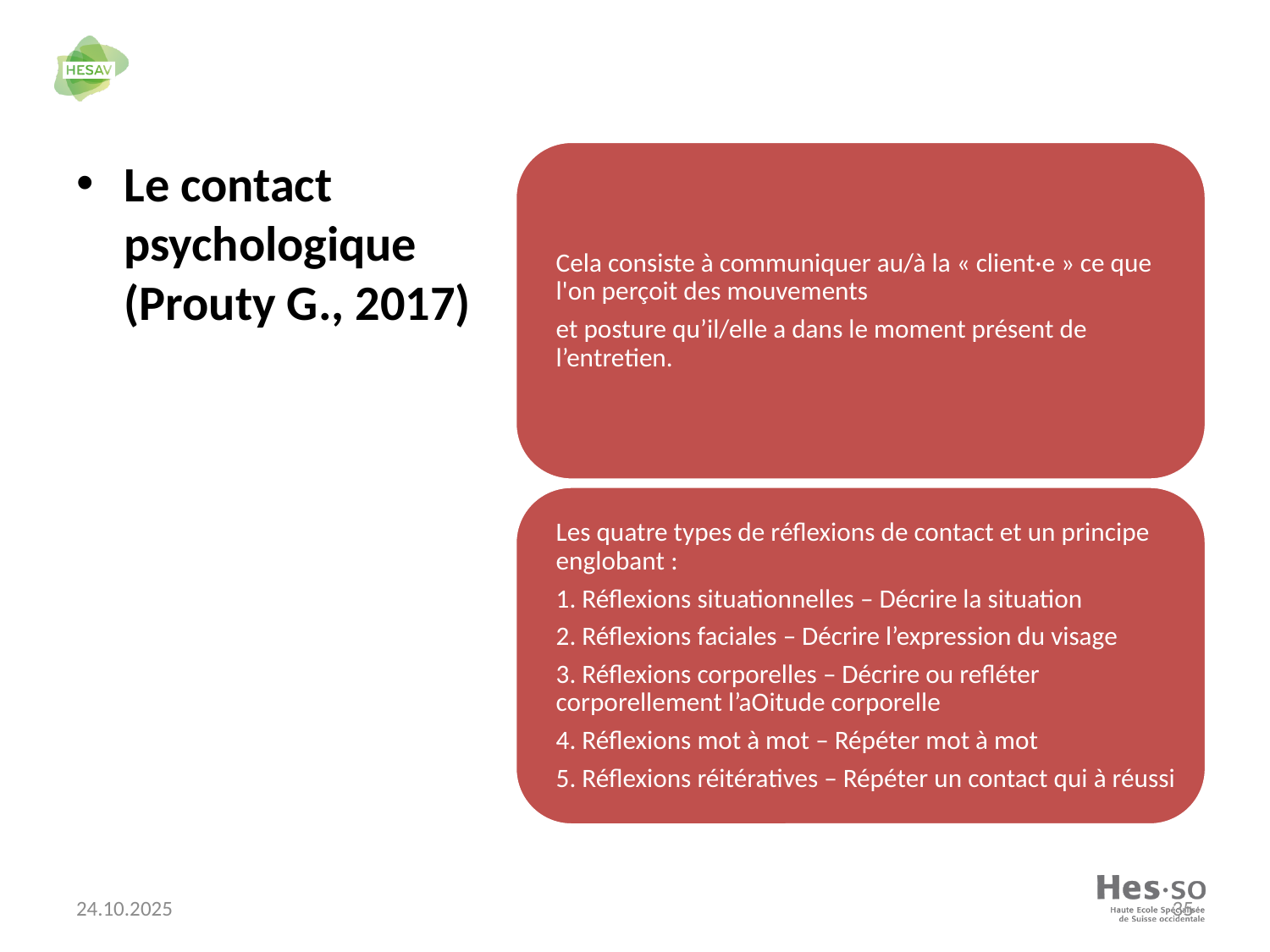

Cela consiste à communiquer au/à la « client·e » ce que l'on perçoit des mouvements
et posture qu’il/elle a dans le moment présent de l’entretien.
Les quatre types de réflexions de contact et un principe englobant :
1. Réflexions situationnelles – Décrire la situation
2. Réflexions faciales – Décrire l’expression du visage
3. Réflexions corporelles – Décrire ou refléter corporellement l’aOitude corporelle
4. Réflexions mot à mot – Répéter mot à mot
5. Réflexions réitératives – Répéter un contact qui à réussi
Le contact psychologique (Prouty G., 2017)

24.10.2025
35